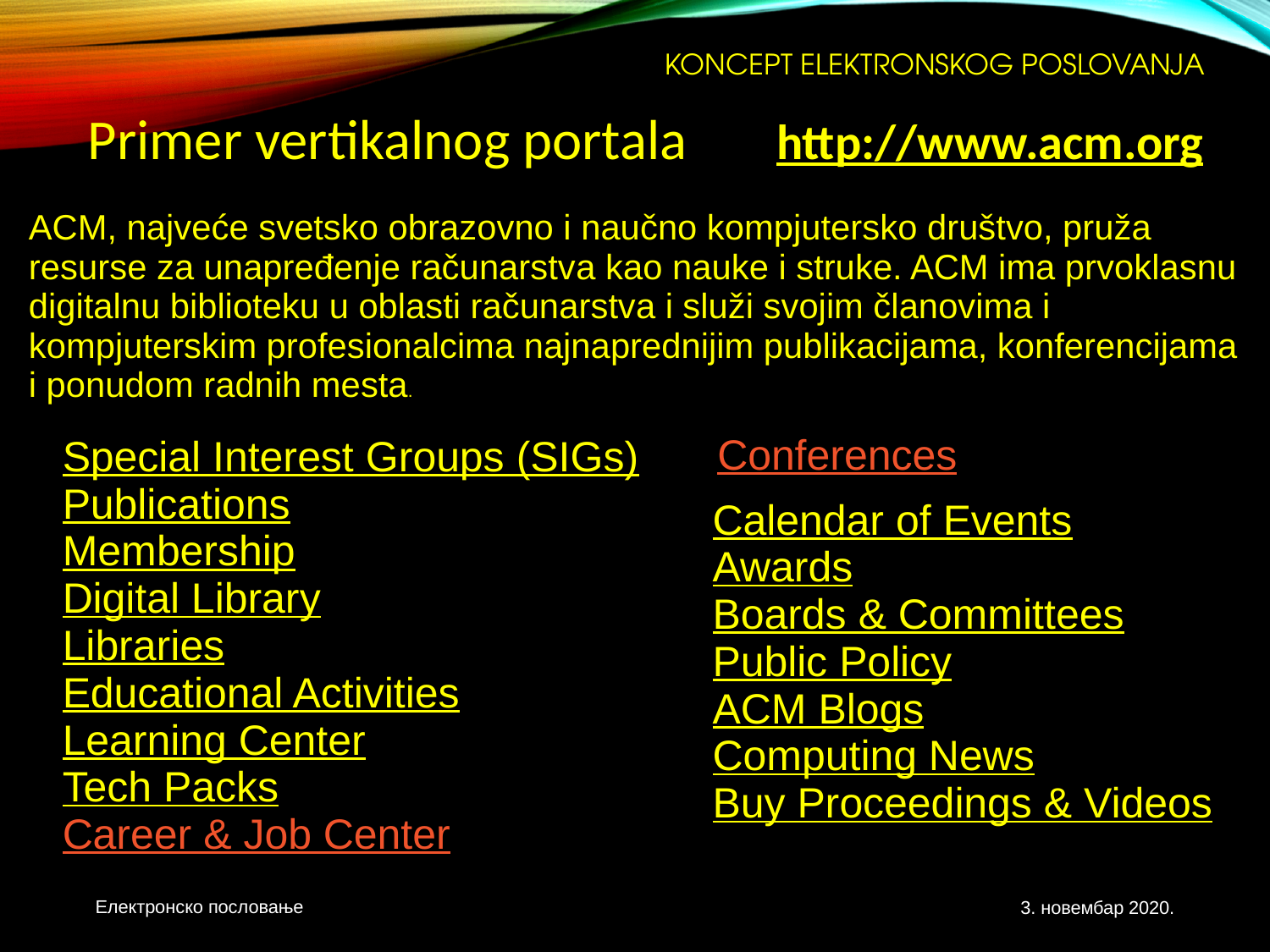

# Koncept elektronskog poslovanja
Primer vertikalnog portala       http://www.acm.org
ACM, najveće svetsko obrazovno i naučno kompjutersko društvo, pruža resurse za unapređenje računarstva kao nauke i struke. ACM ima prvoklasnu digitalnu biblioteku u oblasti računarstva i služi svojim članovima i kompjuterskim profesionalcima najnaprednijim publikacijama, konferencijama i ponudom radnih mesta.
Special Interest Groups (SIGs)
Publications
Membership
Digital Library
Libraries
Educational Activities
Learning Center
Tech Packs
Career & Job Center
 Conferences
Calendar of Events
Awards
Boards & Committees
Public Policy
ACM Blogs
Computing News
Buy Proceedings & Videos

Електронско пословање
3. новембар 2020.